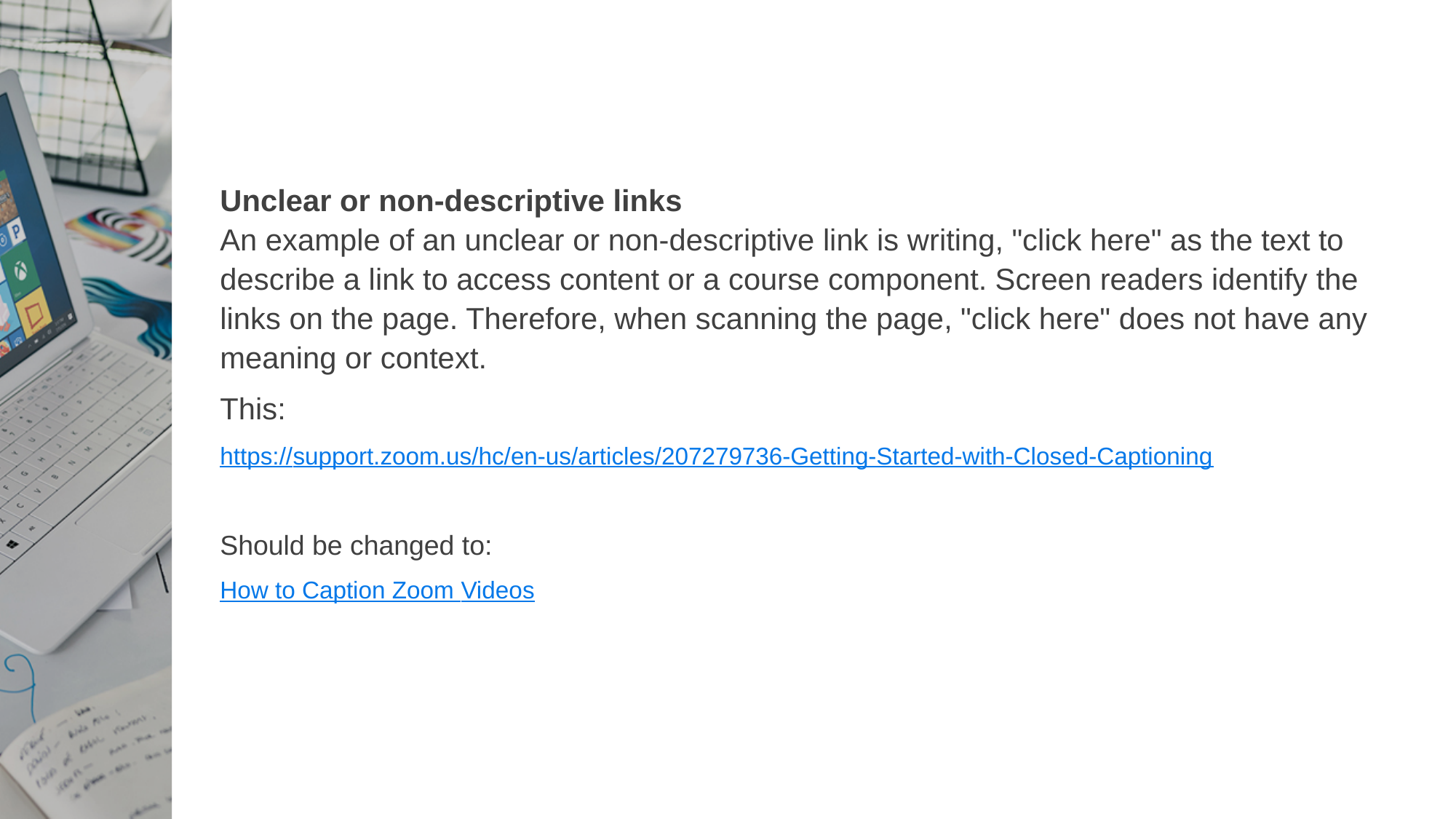

#
Unclear or non-descriptive links
An example of an unclear or non-descriptive link is writing, "click here" as the text to describe a link to access content or a course component. Screen readers identify the links on the page. Therefore, when scanning the page, "click here" does not have any meaning or context.
This:
https://support.zoom.us/hc/en-us/articles/207279736-Getting-Started-with-Closed-Captioning

Should be changed to:
How to Caption Zoom Videos